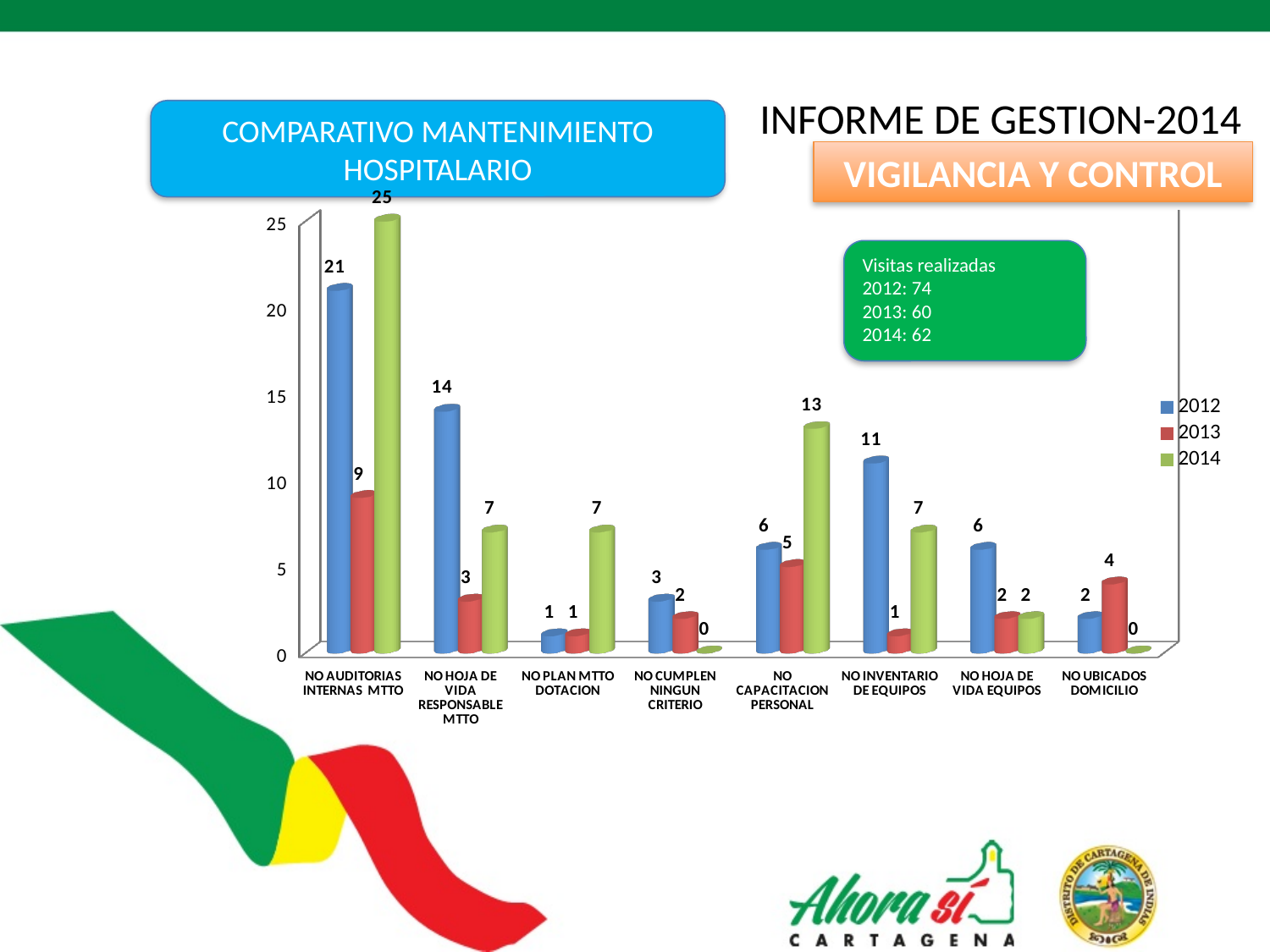

# INFORME DE GESTION-2014
COMPARATIVO MANTENIMIENTO HOSPITALARIO

[unsupported chart]

VIGILANCIA Y CONTROL
Visitas realizadas
2012: 74
2013: 60
2014: 62